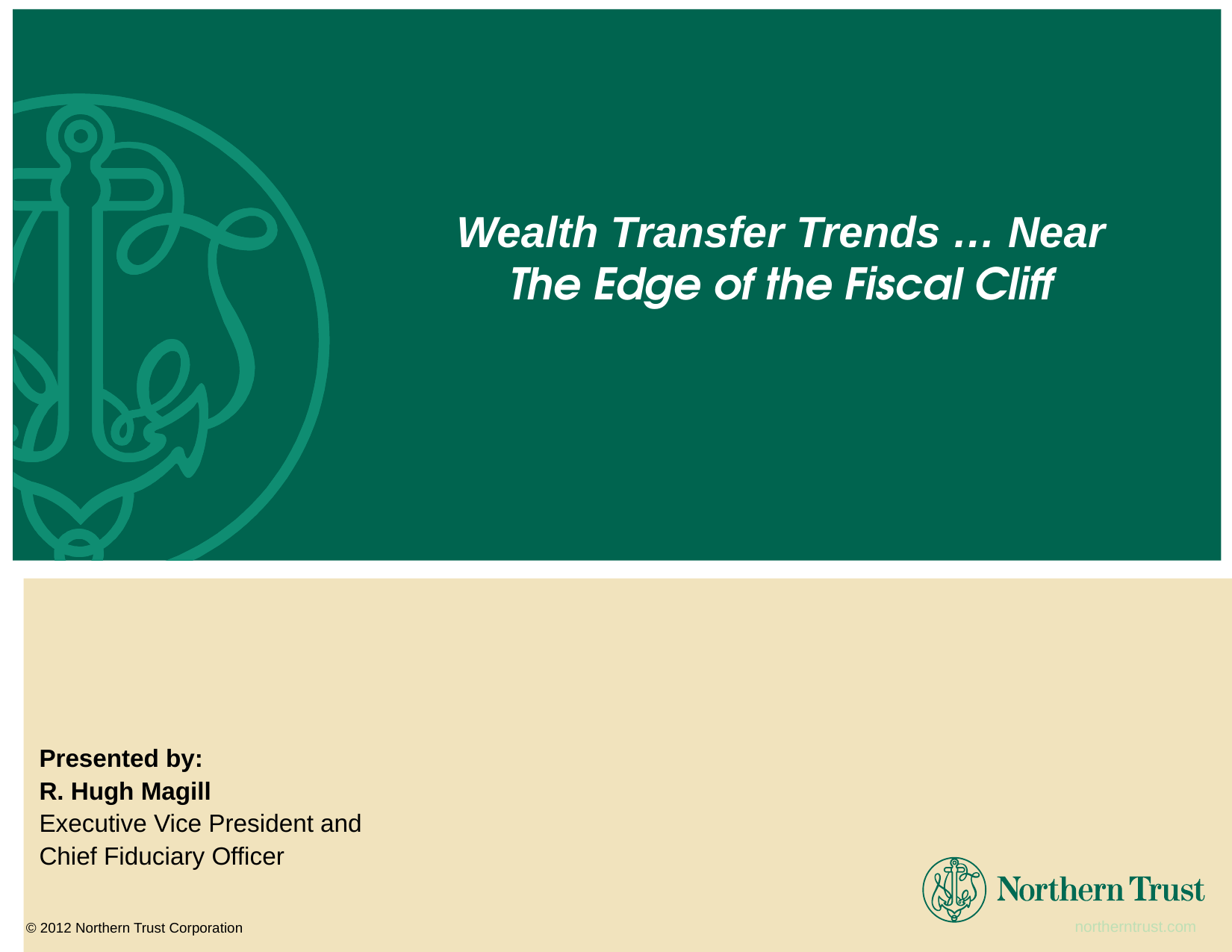

Wealth Transfer Trends … Near
The Edge of the Fiscal Cliff

Presented by:
R. Hugh Magill
Executive Vice President and
Chief Fiduciary Officer

northerntrust.com